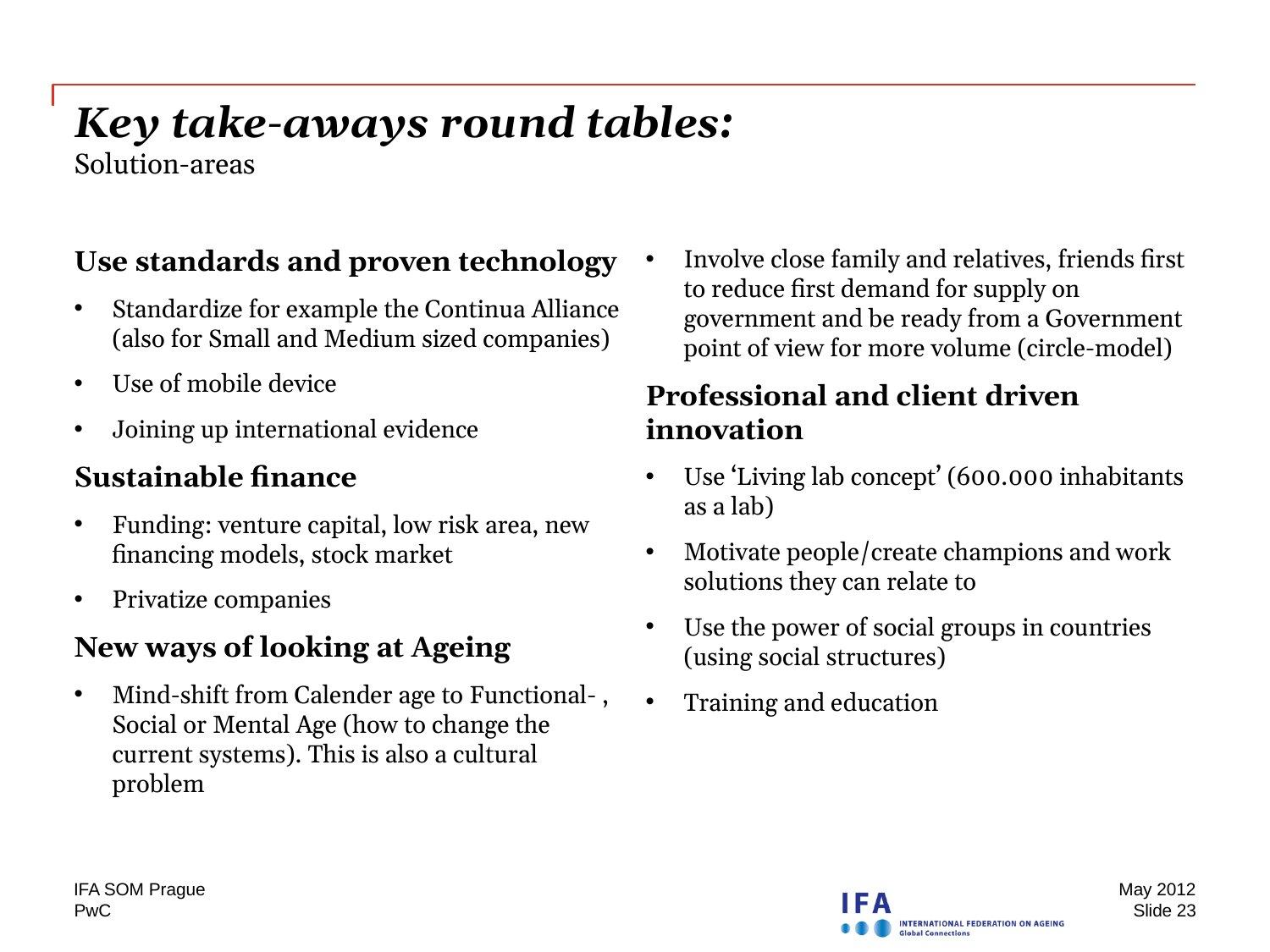

# Key take-aways round tables: Solution-areas
Involve close family and relatives, friends first to reduce first demand for supply on government and be ready from a Government point of view for more volume (circle-model)
Professional and client driven innovation
Use ‘Living lab concept’ (600.000 inhabitants as a lab)
Motivate people/create champions and work solutions they can relate to
Use the power of social groups in countries (using social structures)
Training and education
Use standards and proven technology
Standardize for example the Continua Alliance (also for Small and Medium sized companies)
Use of mobile device
Joining up international evidence
Sustainable finance
Funding: venture capital, low risk area, new financing models, stock market
Privatize companies
New ways of looking at Ageing
Mind-shift from Calender age to Functional- , Social or Mental Age (how to change the current systems). This is also a cultural problem

IFA SOM Prague
May 2012
Slide 23